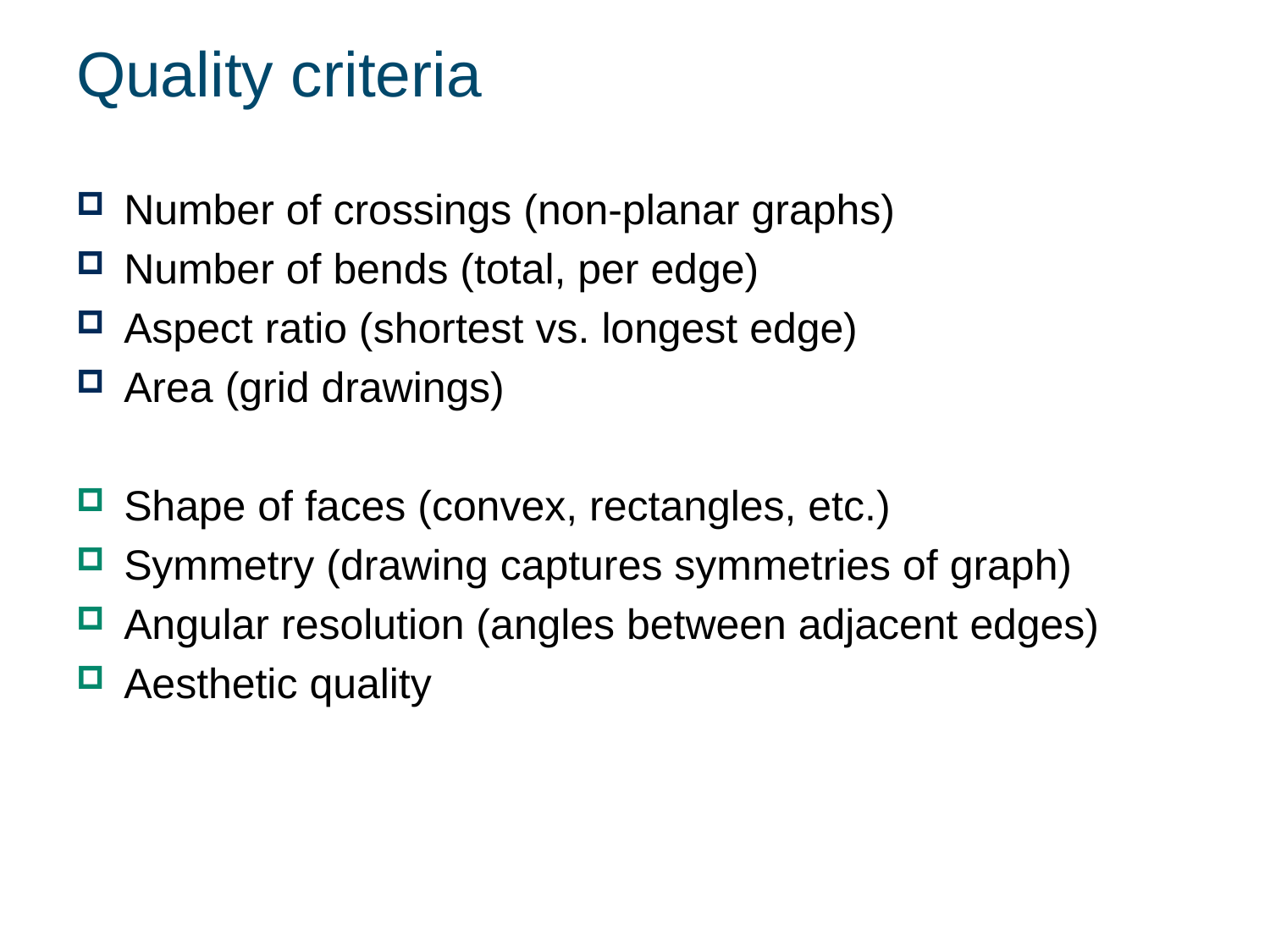

# Quality criteria
Number of crossings (non-planar graphs)
Number of bends (total, per edge)
Aspect ratio (shortest vs. longest edge)
Area (grid drawings)

Shape of faces (convex, rectangles, etc.)
Symmetry (drawing captures symmetries of graph)
Angular resolution (angles between adjacent edges)
Aesthetic quality